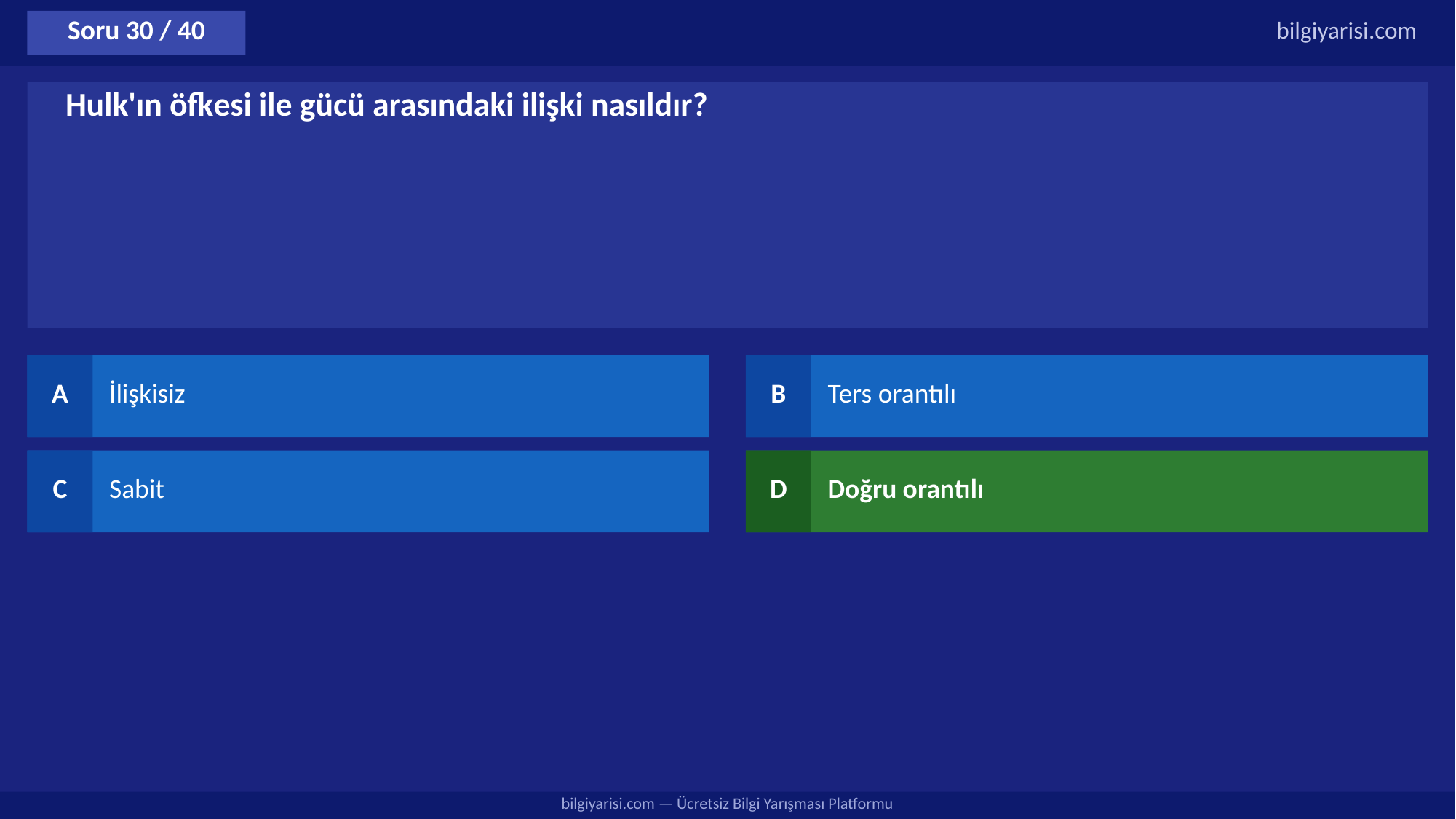

Soru 30 / 40
bilgiyarisi.com

Hulk'ın öfkesi ile gücü arasındaki ilişki nasıldır?

A
İlişkisiz

B
Ters orantılı

C
Sabit

D
Doğru orantılı
bilgiyarisi.com — Ücretsiz Bilgi Yarışması Platformu